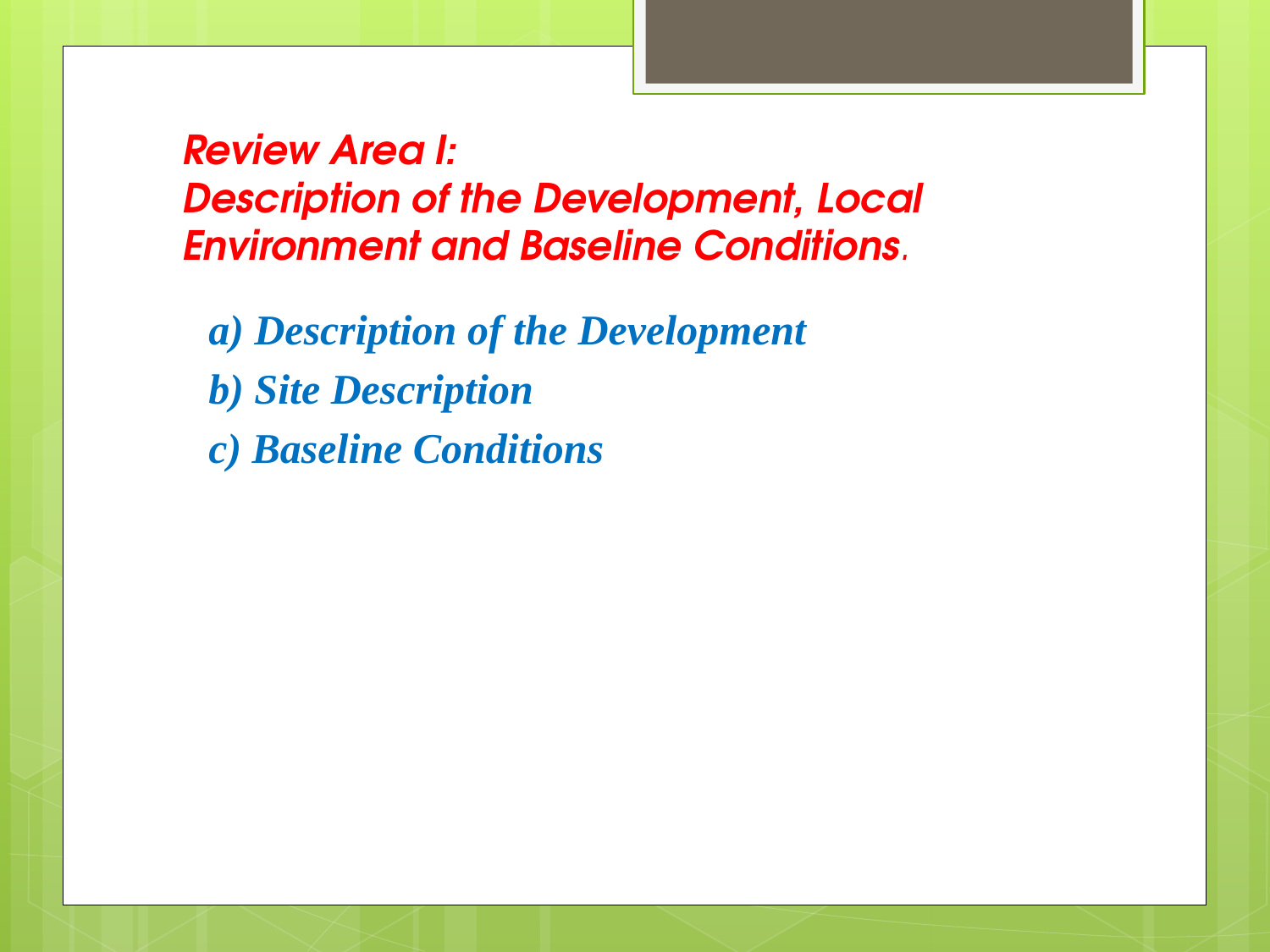

# Review Area I: Description of the Development, Local   Environment and Baseline Conditions.
a) Description of the Development
b) Site Description
c) Baseline Conditions